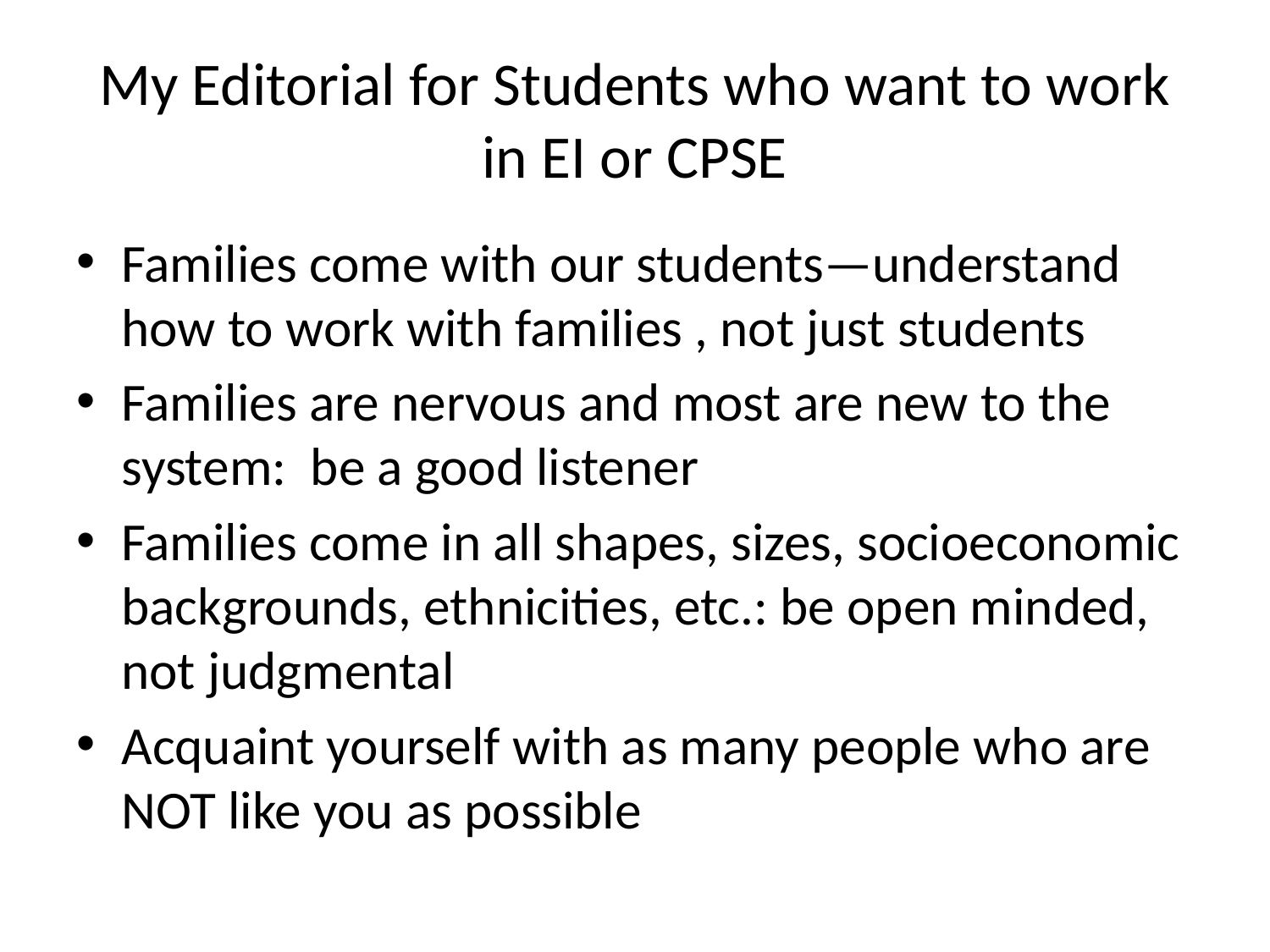

# My Editorial for Students who want to work in EI or CPSE
Families come with our students—understand how to work with families , not just students
Families are nervous and most are new to the system:  be a good listener
Families come in all shapes, sizes, socioeconomic backgrounds, ethnicities, etc.: be open minded, not judgmental
Acquaint yourself with as many people who are NOT like you as possible